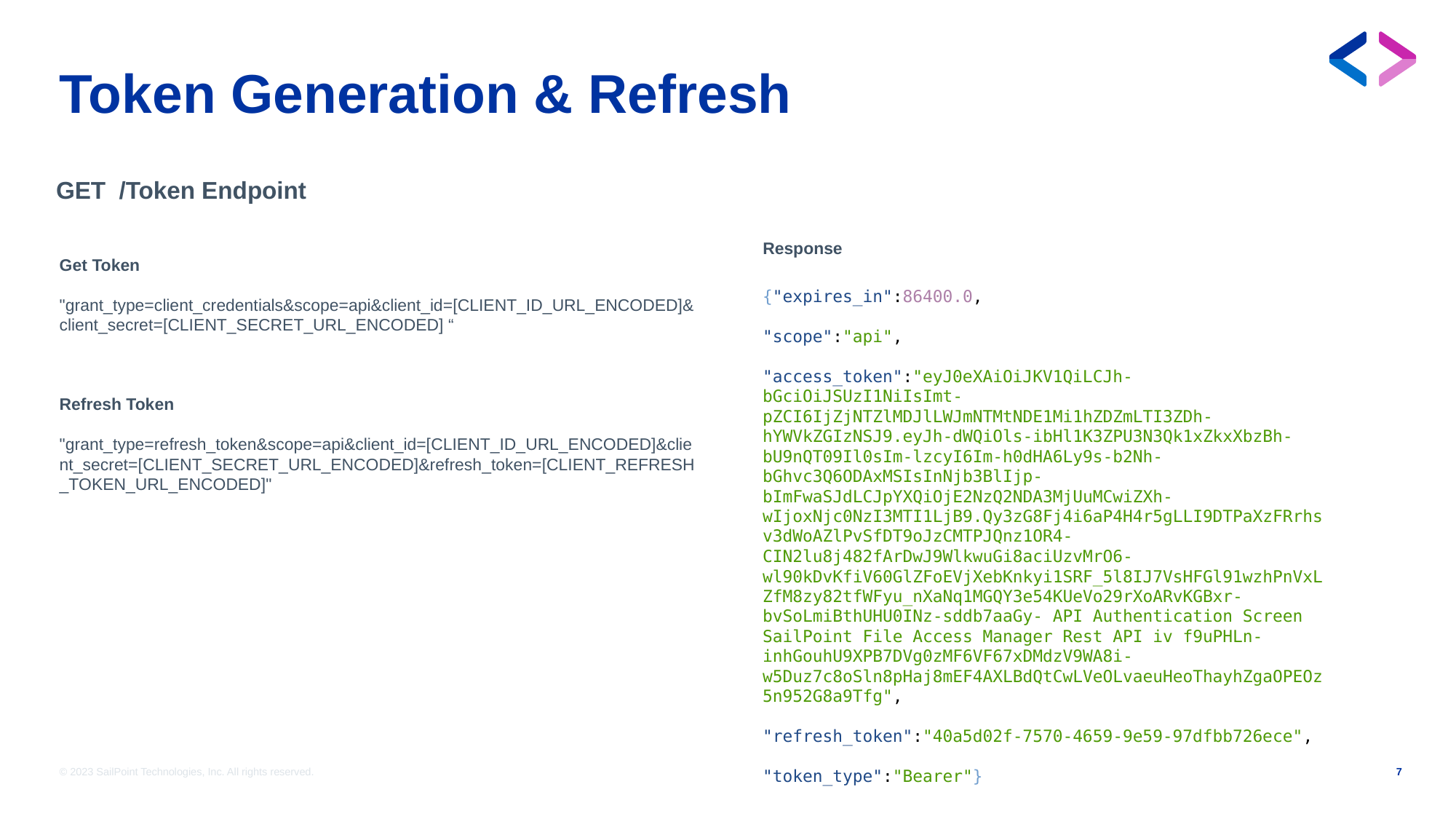

# Token Generation & Refresh
GET  /Token Endpoint
Response
Get Token
"grant_type=client_credentials&scope=api&client_id=[CLIENT_ID_URL_ENCODED]&client_secret=[CLIENT_SECRET_URL_ENCODED] “

Refresh Token
"grant_type=refresh_token&scope=api&client_id=[CLIENT_ID_URL_ENCODED]&client_secret=[CLIENT_SECRET_URL_ENCODED]&refresh_token=[CLIENT_REFRESH_TOKEN_URL_ENCODED]"
{"expires_in":86400.0,
"scope":"api",
"access_token":"eyJ0eXAiOiJKV1QiLCJh-bGciOiJSUzI1NiIsImt-pZCI6IjZjNTZlMDJlLWJmNTMtNDE1Mi1hZDZmLTI3ZDh-hYWVkZGIzNSJ9.eyJh-dWQiOls-ibHl1K3ZPU3N3Qk1xZkxXbzBh-bU9nQT09Il0sIm-lzcyI6Im-h0dHA6Ly9s-b2Nh-bGhvc3Q6ODAxMSIsInNjb3BlIjp-bImFwaSJdLCJpYXQiOjE2NzQ2NDA3MjUuMCwiZXh-wIjoxNjc0NzI3MTI1LjB9.Qy3zG8Fj4i6aP4H4r5gLLI9DTPaXzFRrhsv3dWoAZlPvSfDT9oJzCMTPJQnz1OR4-CIN2lu8j482fArDwJ9WlkwuGi8aciUzvMrO6-wl90kDvKfiV60GlZFoEVjXebKnkyi1SRF_5l8IJ7VsHFGl91wzhPnVxLZfM8zy82tfWFyu_nXaNq1MGQY3e54KUeVo29rXoARvKGBxr-bvSoLmiBthUHU0INz-sddb7aaGy- API Authentication Screen SailPoint File Access Manager Rest API iv f9uPHLn-inhGouhU9XPB7DVg0zMF6VF67xDMdzV9WA8i-w5Duz7c8oSln8pHaj8mEF4AXLBdQtCwLVeOLvaeuHeoThayhZgaOPEOz5n952G8a9Tfg",
"refresh_token":"40a5d02f-7570-4659-9e59-97dfbb726ece",
"token_type":"Bearer"}
© 2023 SailPoint Technologies, Inc. All rights reserved.
7